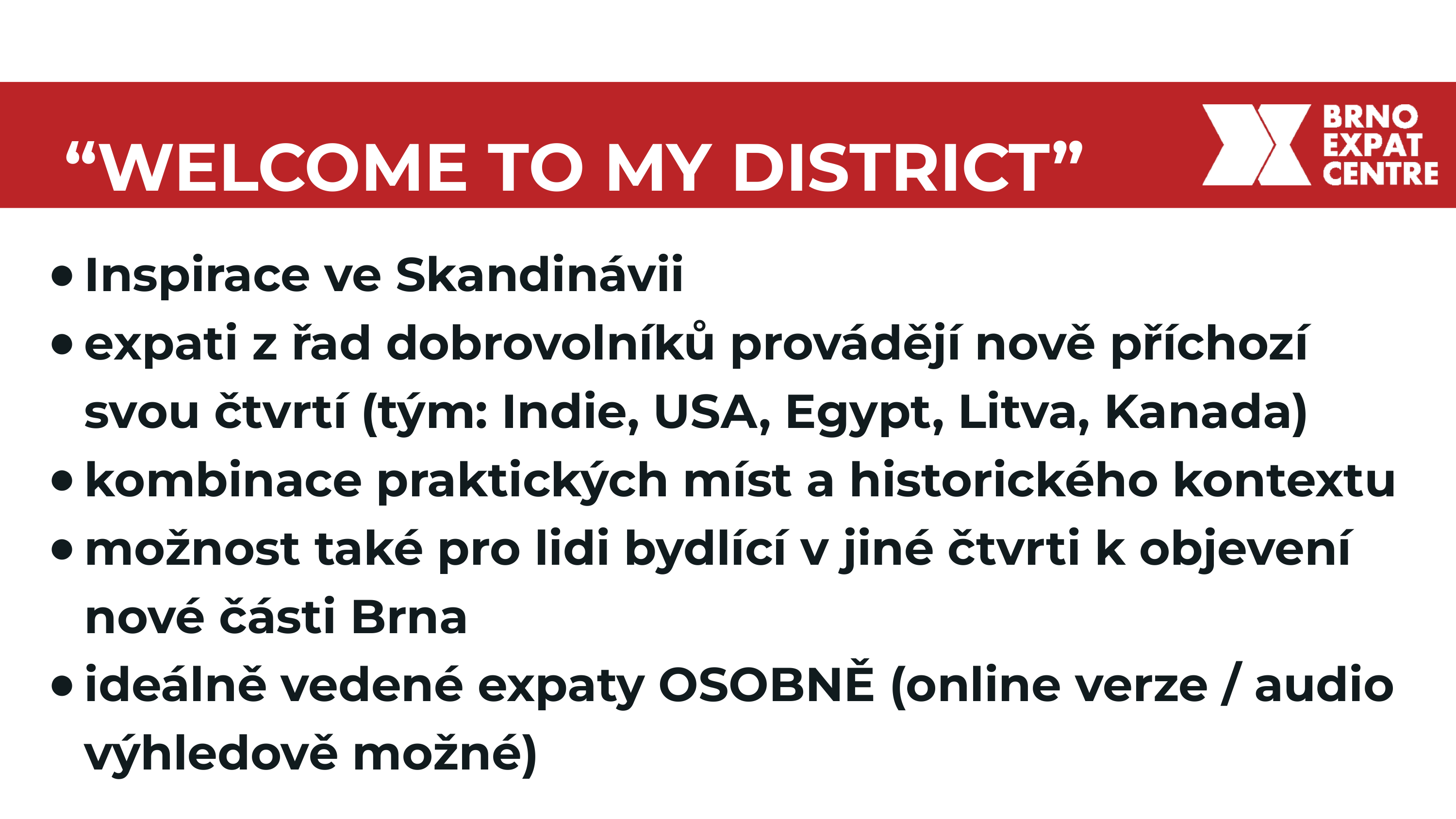

“WELCOME TO MY DISTRICT”

Inspirace ve Skandinávii
expati z řad dobrovolníků provádějí nově příchozí svou čtvrtí (tým: Indie, USA, Egypt, Litva, Kanada)
kombinace praktických míst a historického kontextu
možnost také pro lidi bydlící v jiné čtvrti k objevení nové části Brna
ideálně vedené expaty OSOBNĚ (online verze / audio výhledově možné)